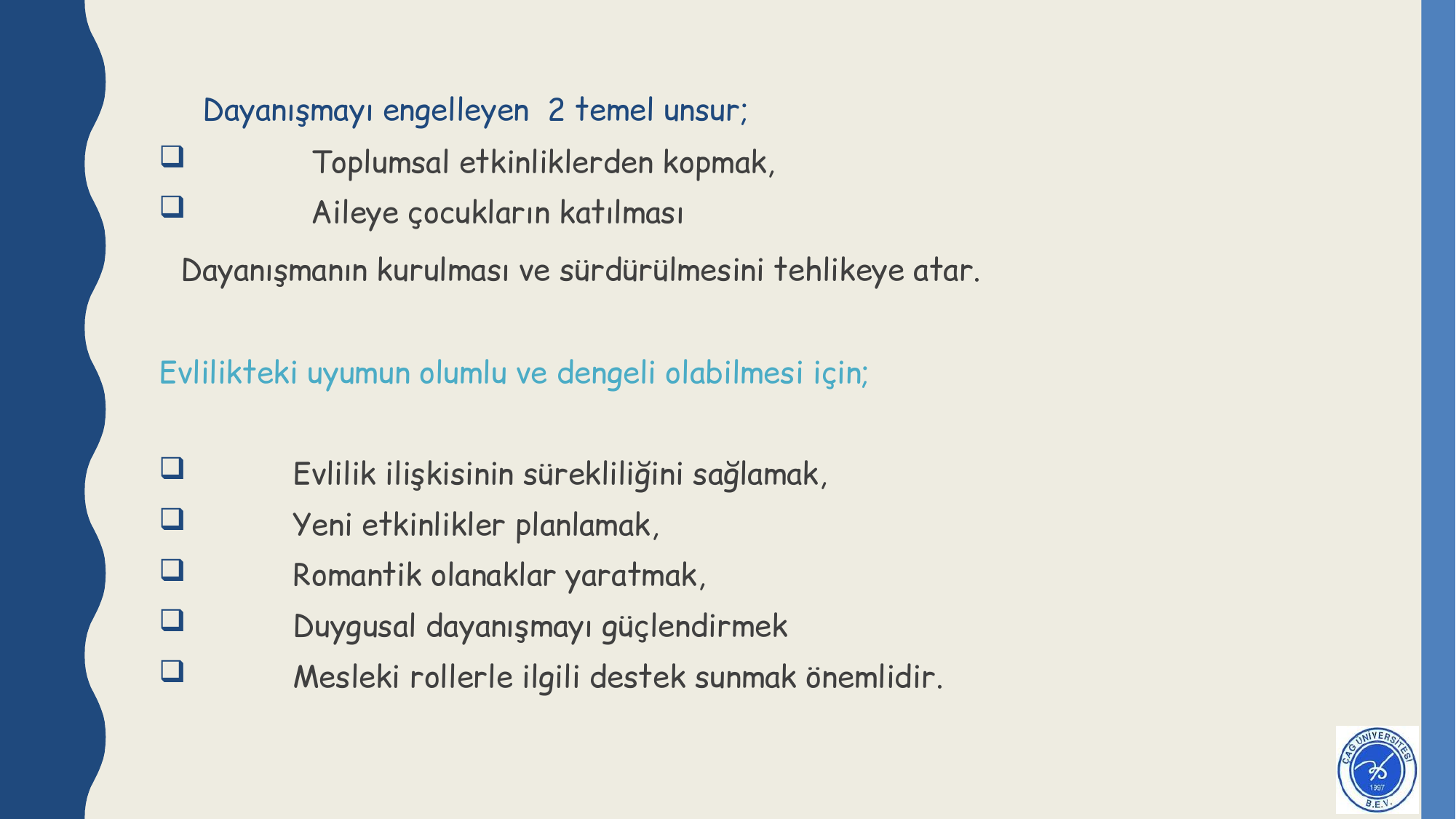

Dayanışmayı engelleyen  2 temel unsur;
             Toplumsal etkinliklerden kopmak,
             Aileye çocukların katılması
  Dayanışmanın kurulması ve sürdürülmesini tehlikeye atar.

Evlilikteki uyumun olumlu ve dengeli olabilmesi için;

           Evlilik ilişkisinin sürekliliğini sağlamak,
           Yeni etkinlikler planlamak,
           Romantik olanaklar yaratmak,
           Duygusal dayanışmayı güçlendirmek
           Mesleki rollerle ilgili destek sunmak önemlidir.
#